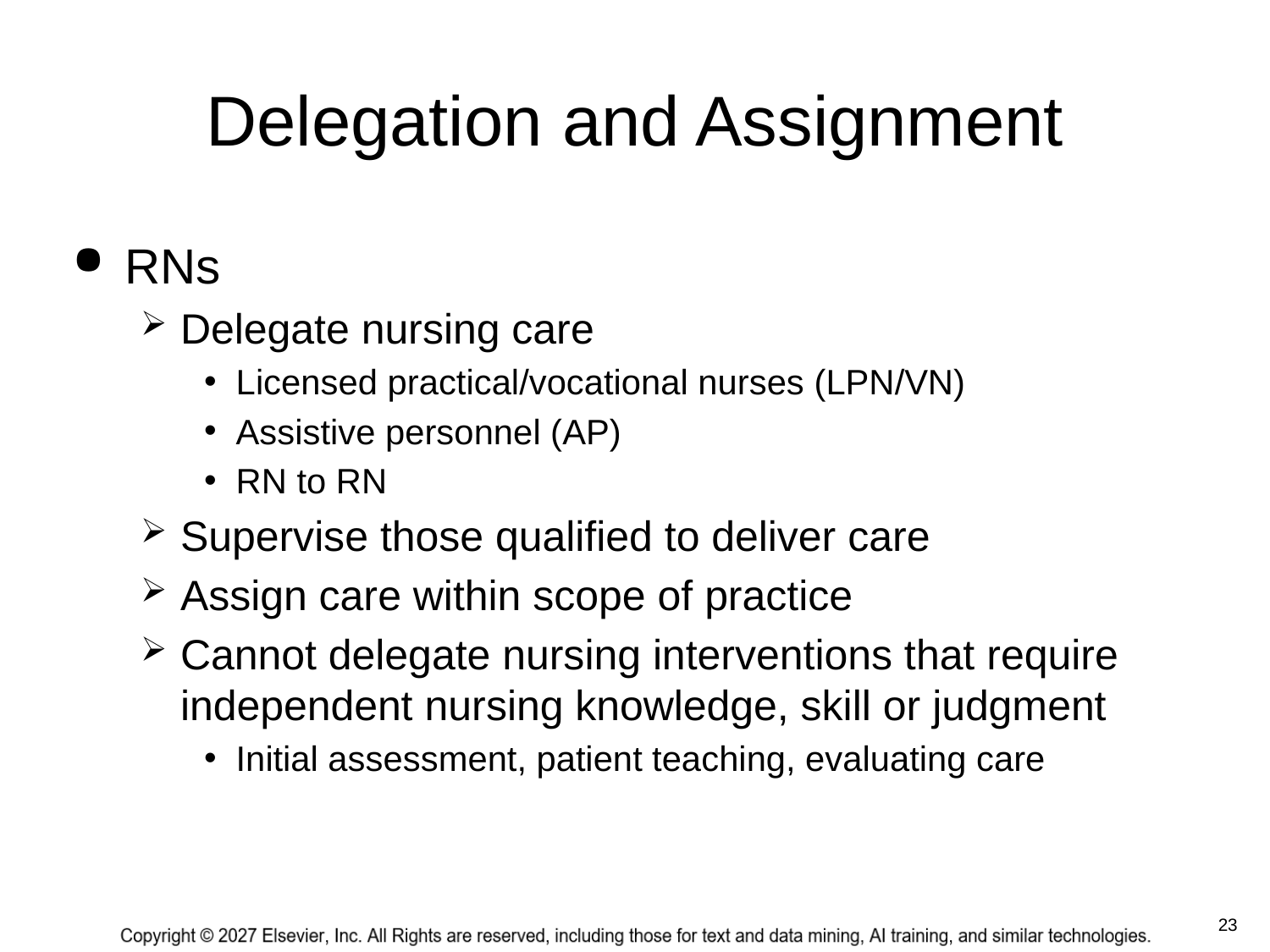

# Delegation and Assignment
RNs
Delegate nursing care
Licensed practical/vocational nurses (LPN/VN)
Assistive personnel (AP)
RN to RN
Supervise those qualified to deliver care
Assign care within scope of practice
Cannot delegate nursing interventions that require independent nursing knowledge, skill or judgment
Initial assessment, patient teaching, evaluating care

 23